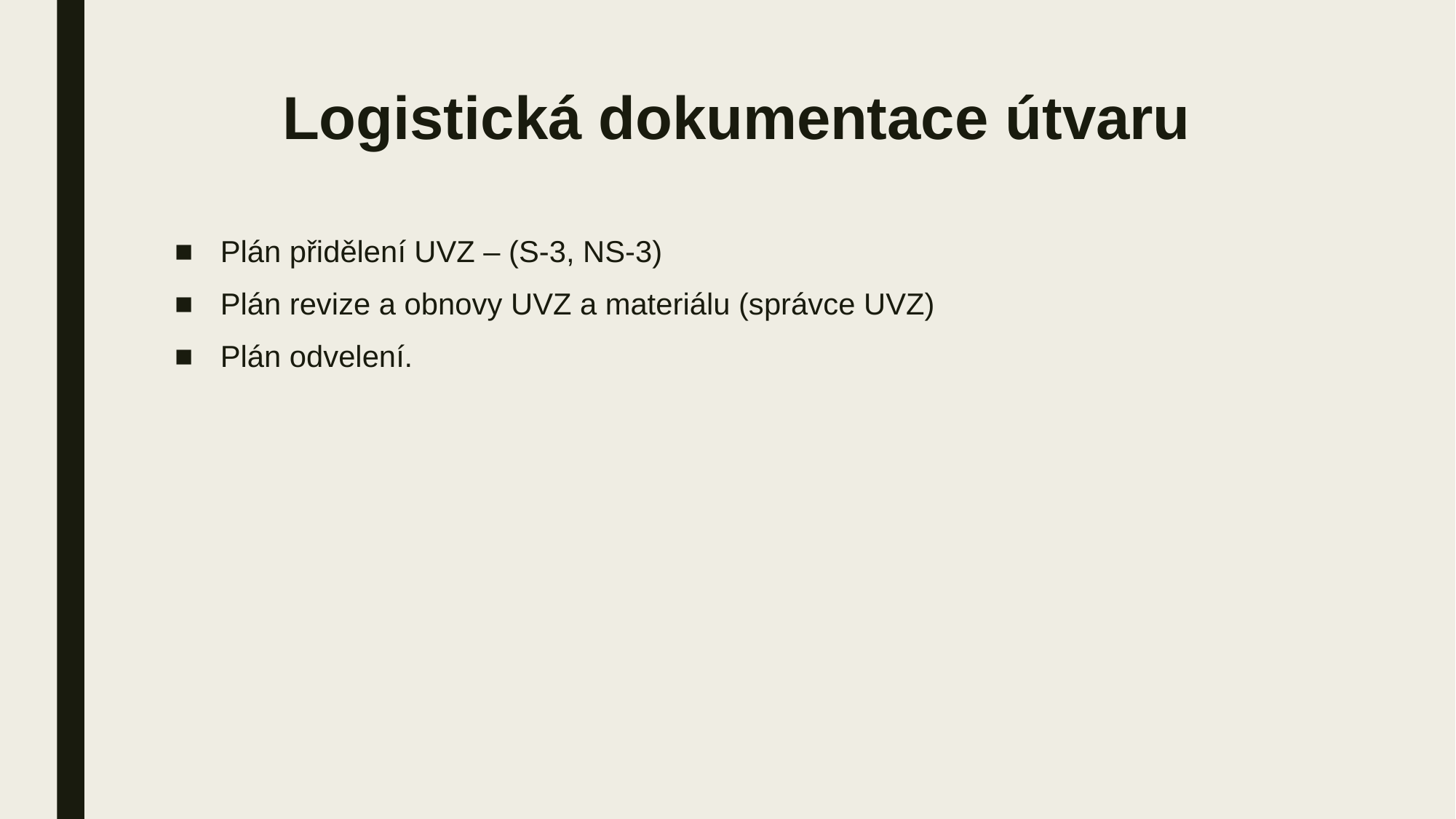

# Logistická dokumentace útvaru
Plán přidělení UVZ – (S-3, NS-3)
Plán revize a obnovy UVZ a materiálu (správce UVZ)
Plán odvelení.